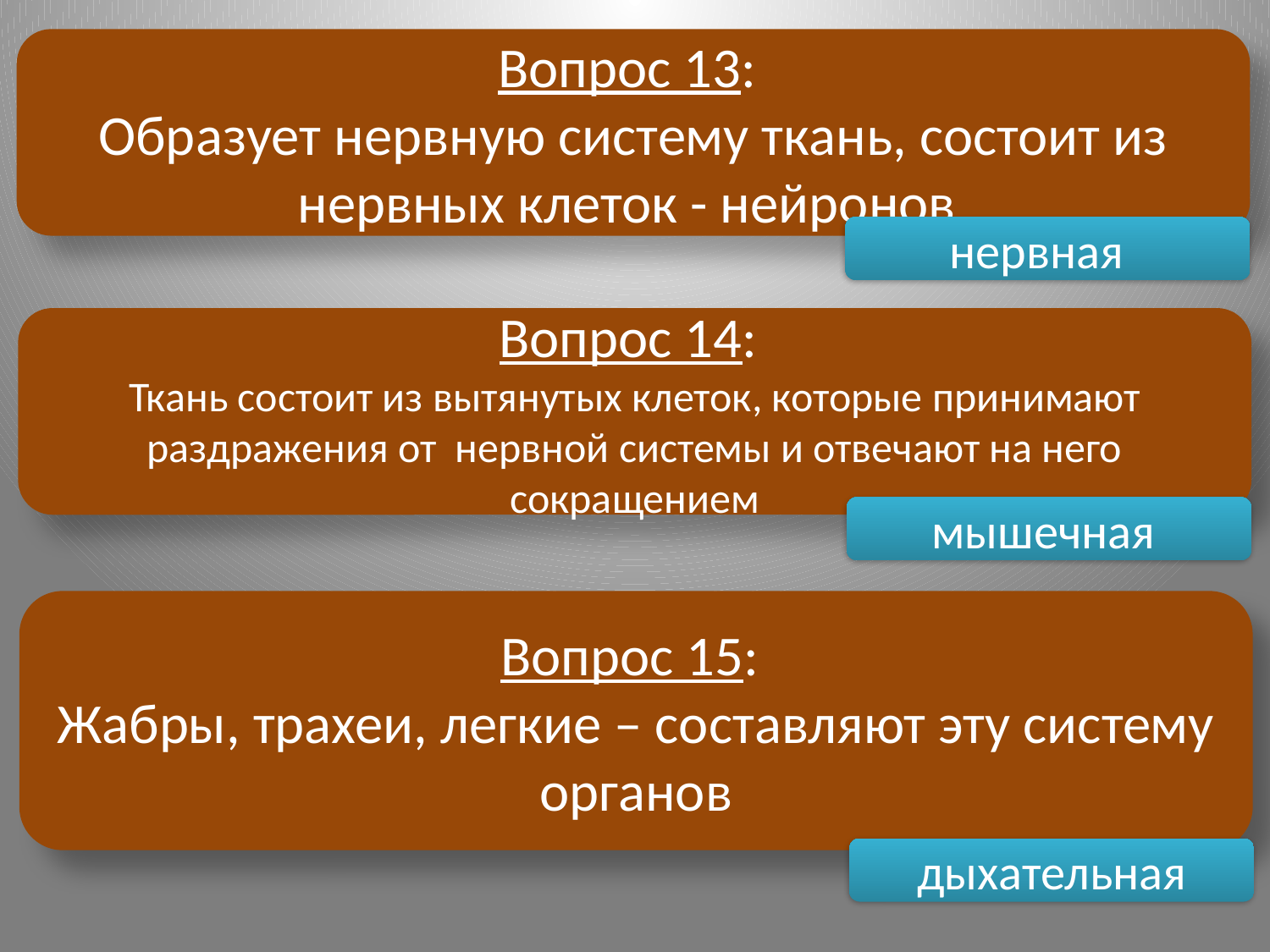

Вопрос 13:
Образует нервную систему ткань, состоит из нервных клеток - нейронов
нервная
Вопрос 14:
Ткань состоит из вытянутых клеток, которые принимают раздражения от  нервной системы и отвечают на него сокращением
мышечная
Вопрос 15:
Жабры, трахеи, легкие – составляют эту систему органов
дыхательная